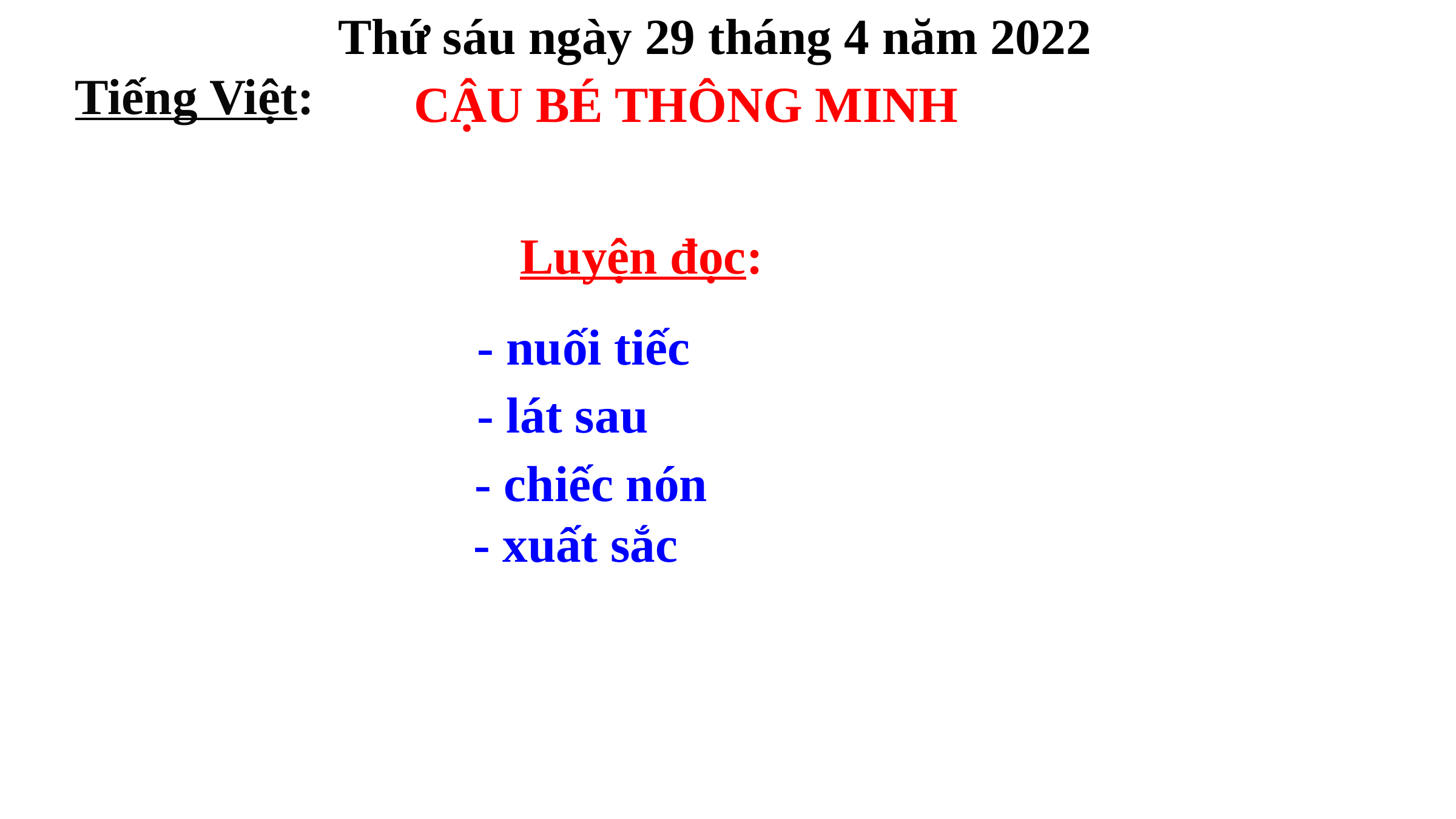

Thứ sáu ngày 29 tháng 4 năm 2022
Tiếng Việt:
CẬU BÉ THÔNG MINH
Luyện đọc:
- nuối tiếc
- lát sau
- chiếc nón
- xuất sắc